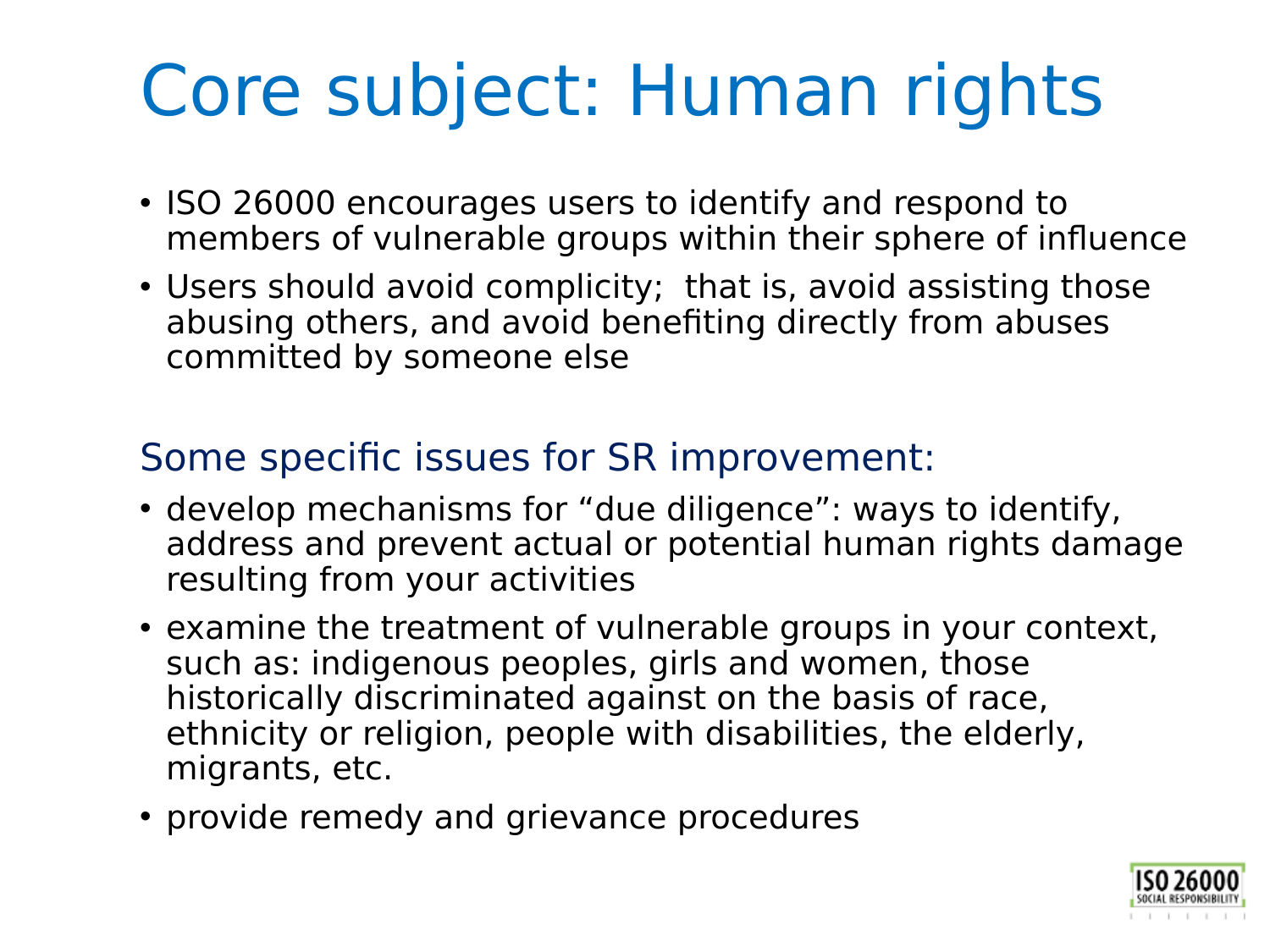

# Core subject: Human rights
ISO 26000 encourages users to identify and respond to members of vulnerable groups within their sphere of influence
Users should avoid complicity;  that is, avoid assisting those abusing others, and avoid benefiting directly from abuses committed by someone else

Some specific issues for SR improvement:
develop mechanisms for “due diligence”: ways to identify, address and prevent actual or potential human rights damage resulting from your activities
examine the treatment of vulnerable groups in your context, such as: indigenous peoples, girls and women, those historically discriminated against on the basis of race, ethnicity or religion, people with disabilities, the elderly, migrants, etc.
provide remedy and grievance procedures